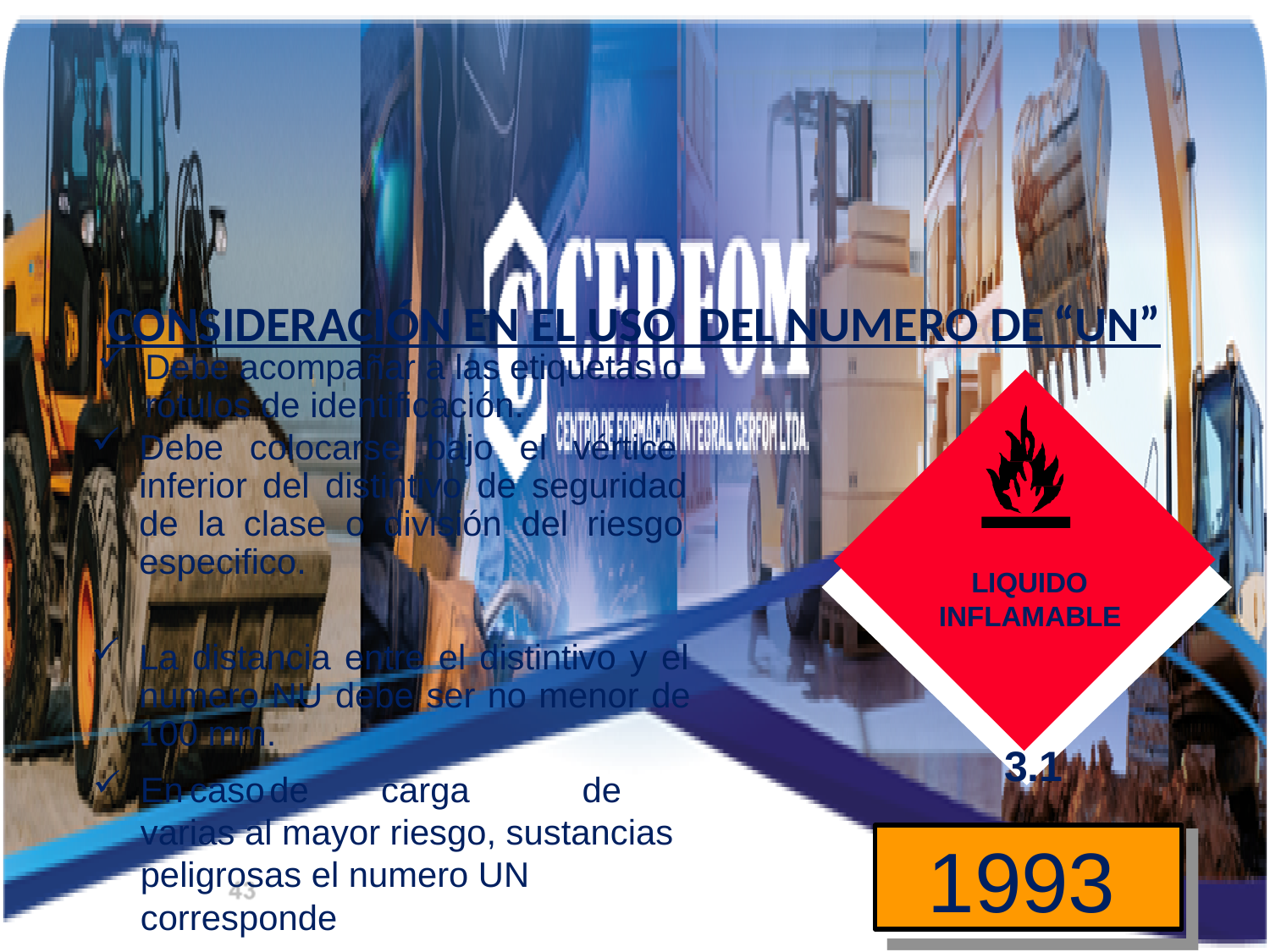

CONSIDERACIÓN EN EL USO  DEL NUMERO DE “UN”
Debe acompañar a las etiquetas o  rótulos de identificación.

Debe colocarse bajo el vértice  inferior del distintivo de seguridad  de la clase o división del riesgo  especifico.

La distancia entre el distintivo y el  numero NU debe ser no menor de  100 mm.
LIQUIDO  INFLAMABLE
3.1
En	caso	de	carga	de	varias al mayor riesgo, sustancias peligrosas el numero UN corresponde
1993